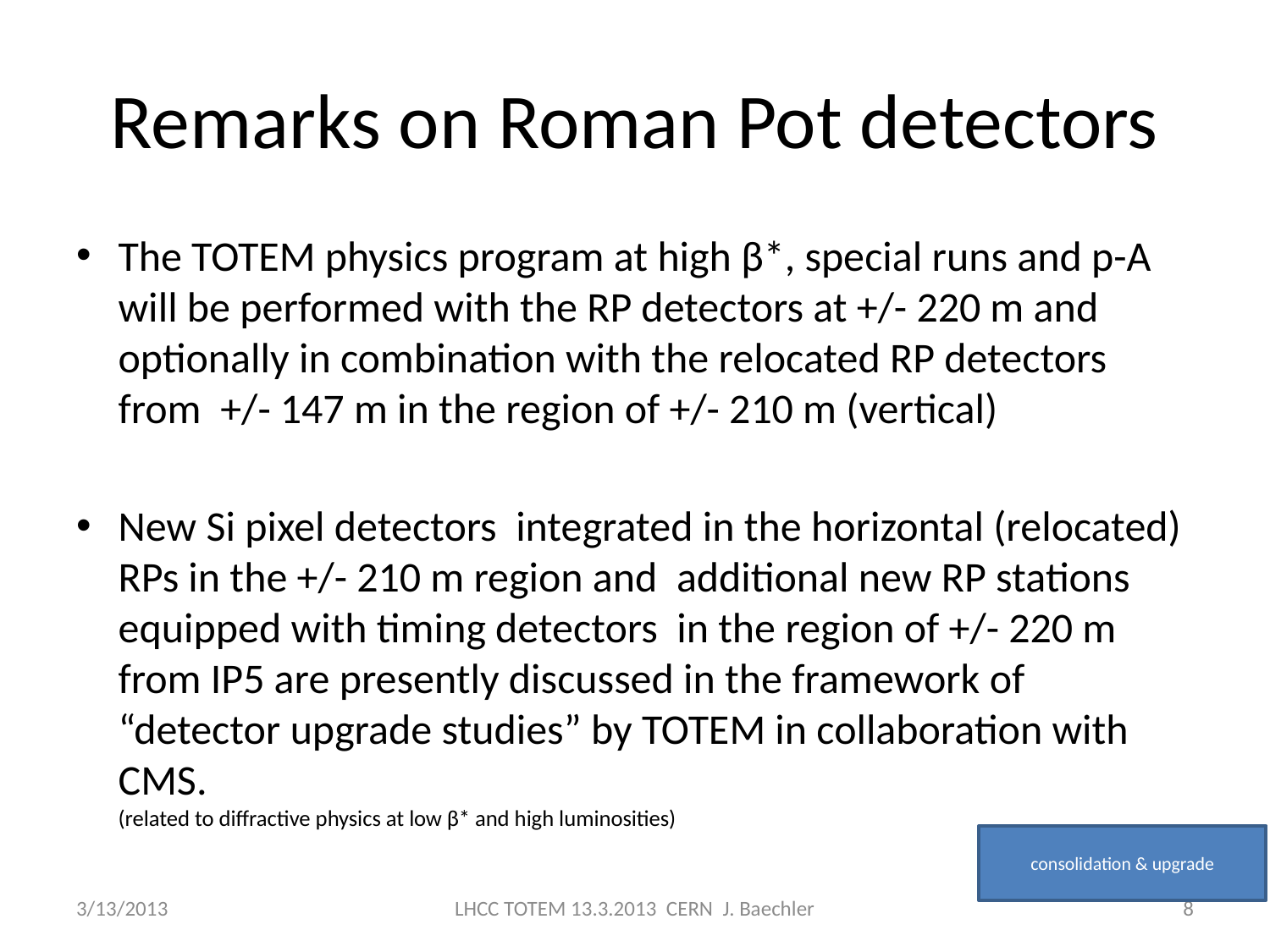

# Remarks on Roman Pot detectors
The TOTEM physics program at high β*, special runs and p-A will be performed with the RP detectors at +/- 220 m and optionally in combination with the relocated RP detectors from  +/- 147 m in the region of +/- 210 m (vertical)

New Si pixel detectors  integrated in the horizontal (relocated) RPs in the +/- 210 m region and  additional new RP stations  equipped with timing detectors  in the region of +/- 220 m from IP5 are presently discussed in the framework of “detector upgrade studies” by TOTEM in collaboration with  CMS.
(related to diffractive physics at low β* and high luminosities)
consolidation & upgrade
3/13/2013
LHCC TOTEM 13.3.2013  CERN  J. Baechler
8